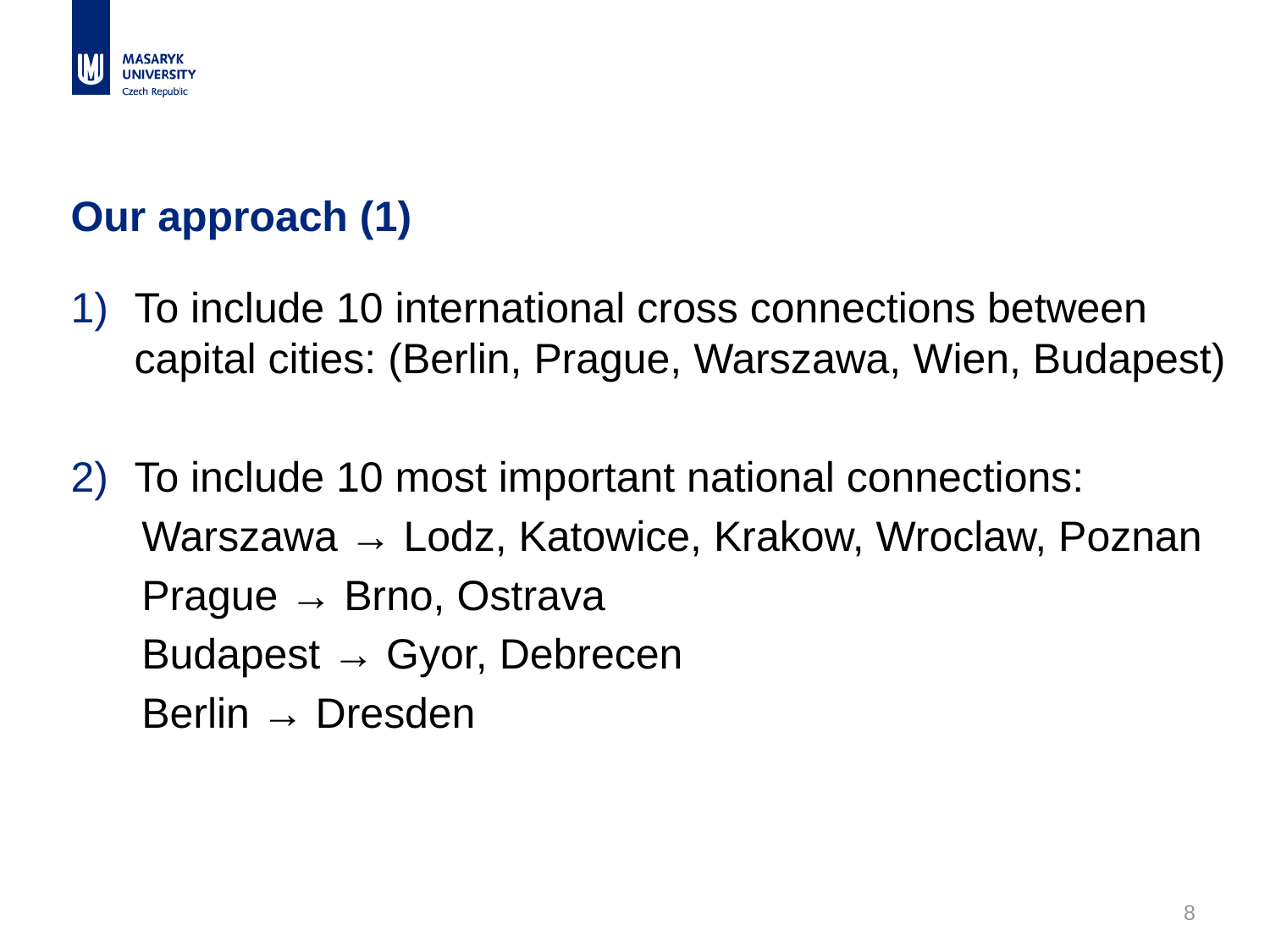

# Our approach (1)
To include 10 international cross connections between capital cities: (Berlin, Prague, Warszawa, Wien, Budapest)

To include 10 most important national connections:
      Warszawa → Lodz, Katowice, Krakow, Wroclaw, Poznan
      Prague → Brno, Ostrava
      Budapest → Gyor, Debrecen
      Berlin → Dresden

8